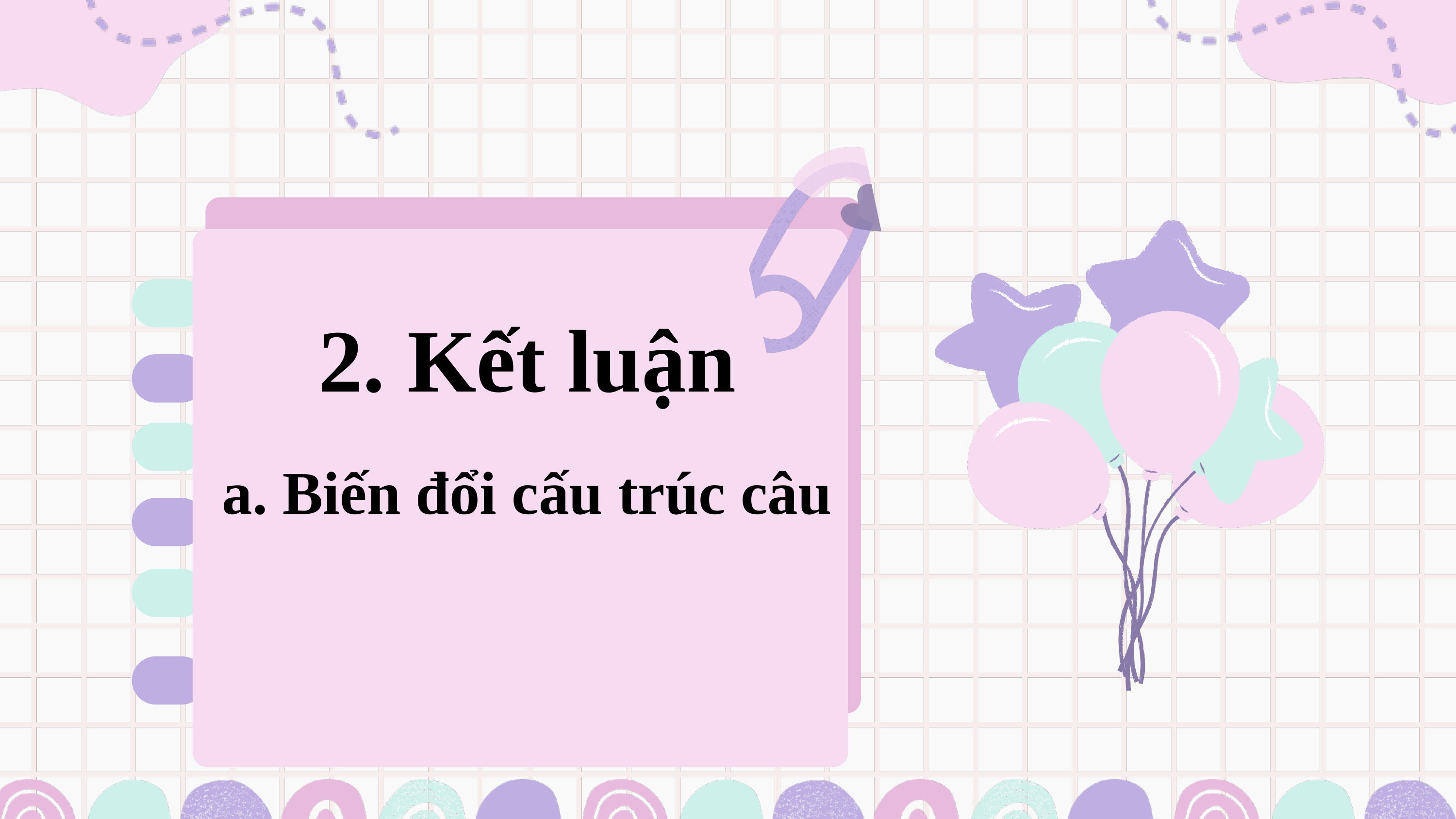

2. Kết luận

a. Biến đổi cấu trúc câu